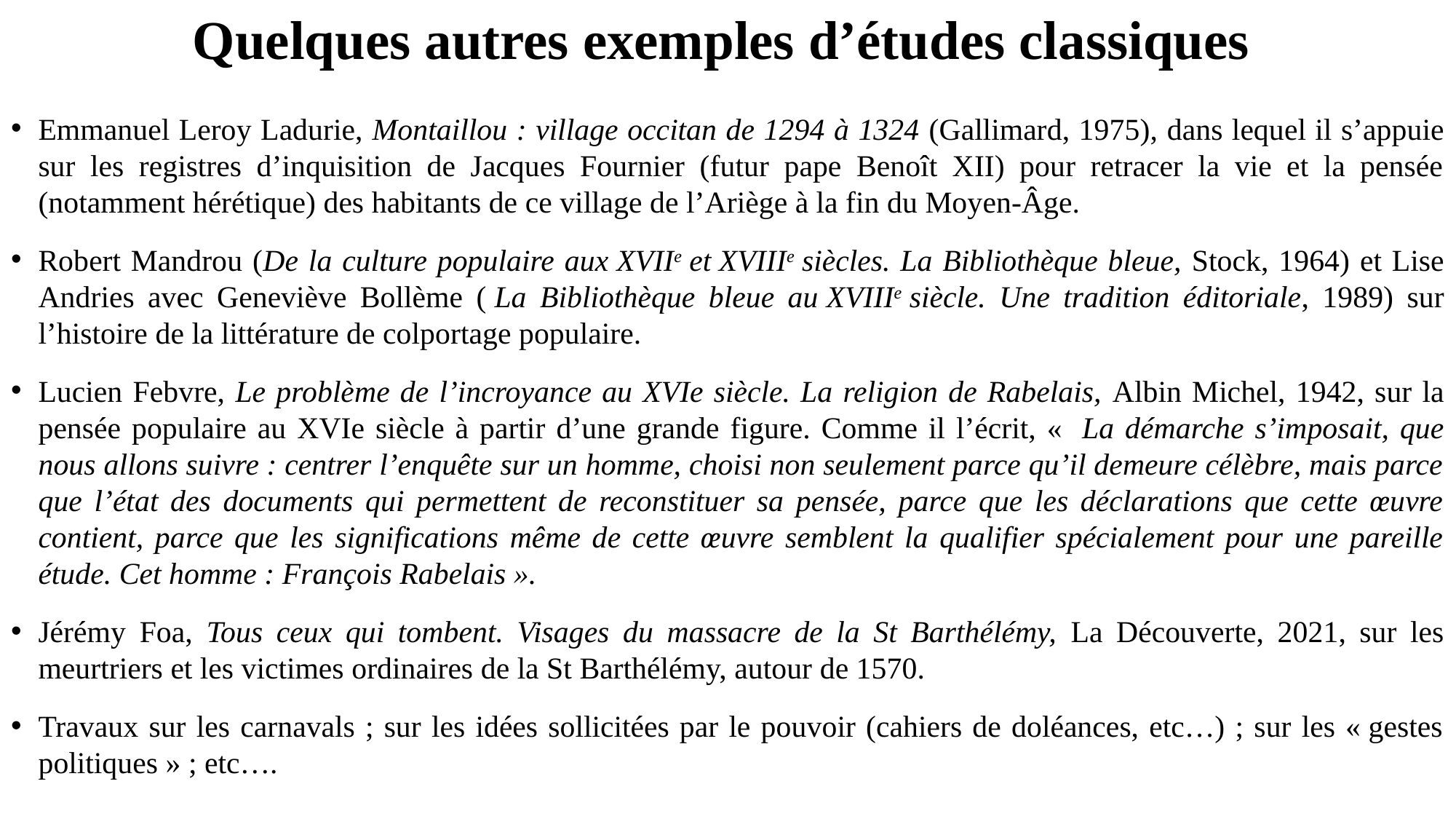

# Quelques autres exemples d’études classiques
Emmanuel Leroy Ladurie, Montaillou : village occitan de 1294 à 1324 (Gallimard, 1975), dans lequel il s’appuie sur les registres d’inquisition de Jacques Fournier (futur pape Benoît XII) pour retracer la vie et la pensée (notamment hérétique) des habitants de ce village de l’Ariège à la fin du Moyen-Âge.

Robert Mandrou (De la culture populaire aux xviie et xviiie siècles. La Bibliothèque bleue, Stock, 1964) et Lise Andries avec Geneviève Bollème ( La Bibliothèque bleue au xviiie siècle. Une tradition éditoriale, 1989) sur l’histoire de la littérature de colportage populaire.

Lucien Febvre, Le problème de l’incroyance au XVIe siècle. La religion de Rabelais, Albin Michel, 1942, sur la pensée populaire au XVIe siècle à partir d’une grande figure. Comme il l’écrit, «  La démarche s’imposait, que nous allons suivre : centrer l’enquête sur un homme, choisi non seulement parce qu’il demeure célèbre, mais parce que l’état des documents qui permettent de reconstituer sa pensée, parce que les déclarations que cette œuvre contient, parce que les significations même de cette œuvre semblent la qualifier spécialement pour une pareille étude. Cet homme : François Rabelais ».

Jérémy Foa, Tous ceux qui tombent. Visages du massacre de la St Barthélémy, La Découverte, 2021, sur les meurtriers et les victimes ordinaires de la St Barthélémy, autour de 1570.

Travaux sur les carnavals ; sur les idées sollicitées par le pouvoir (cahiers de doléances, etc…) ; sur les « gestes politiques » ; etc….